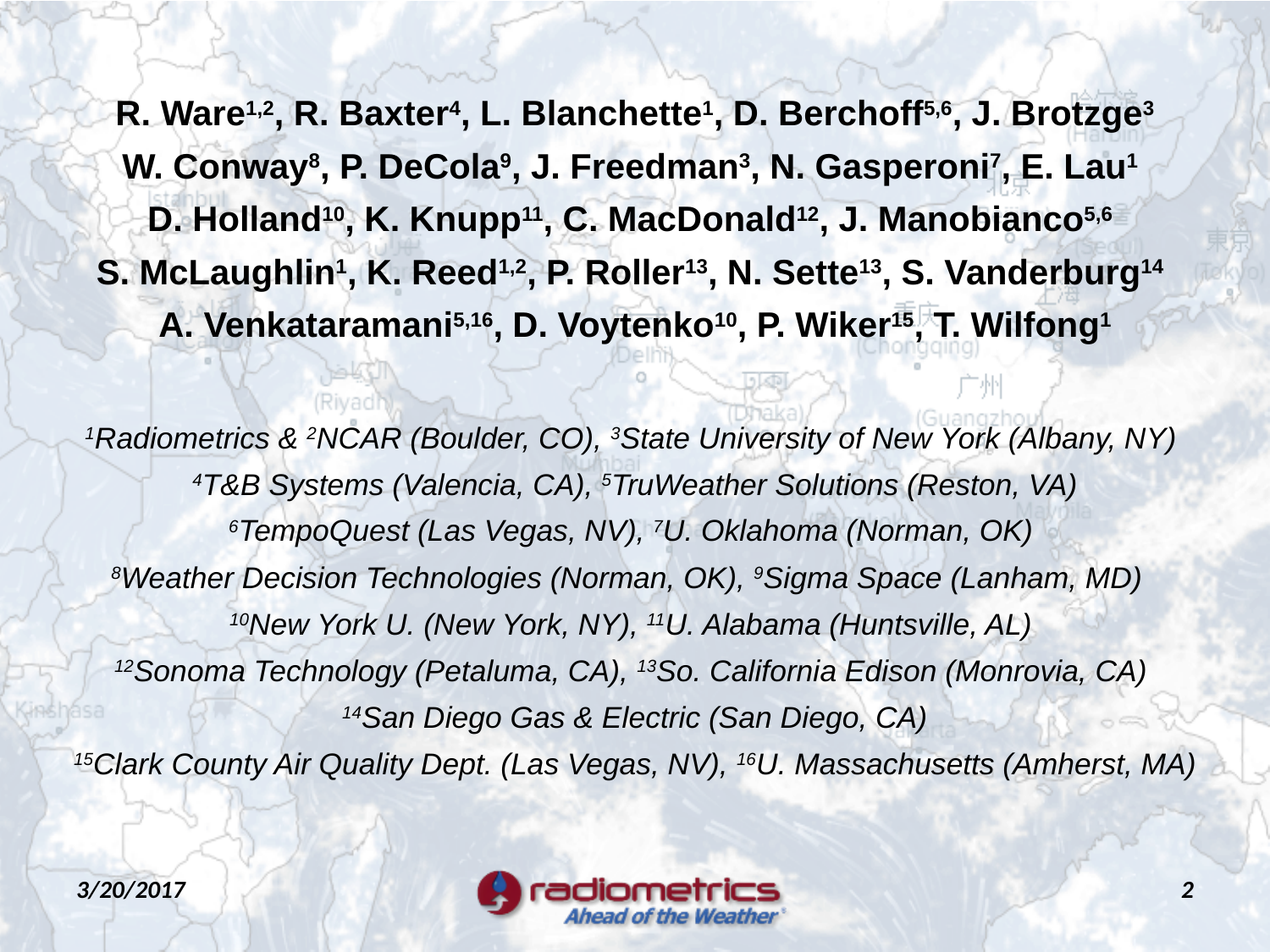

R. Ware1,2, R. Baxter4, L. Blanchette1, D. Berchoff5,6, J. Brotzge3
W. Conway8, P. DeCola9, J. Freedman3, N. Gasperoni7, E. Lau1
D. Holland10, K. Knupp11, C. MacDonald12, J. Manobianco5,6
S. McLaughlin1, K. Reed1,2, P. Roller13, N. Sette13, S. Vanderburg14
A. Venkataramani5,16, D. Voytenko10, P. Wiker15, T. Wilfong1

1Radiometrics & 2NCAR (Boulder, CO), 3State University of New York (Albany, NY)
4T&B Systems (Valencia, CA), 5TruWeather Solutions (Reston, VA)
6TempoQuest (Las Vegas, NV), 7U. Oklahoma (Norman, OK)
8Weather Decision Technologies (Norman, OK), 9Sigma Space (Lanham, MD)
10New York U. (New York, NY), 11U. Alabama (Huntsville, AL)
12Sonoma Technology (Petaluma, CA), 13So. California Edison (Monrovia, CA)
14San Diego Gas & Electric (San Diego, CA)
15Clark County Air Quality Dept. (Las Vegas, NV), 16U. Massachusetts (Amherst, MA)
3/20/2017
2